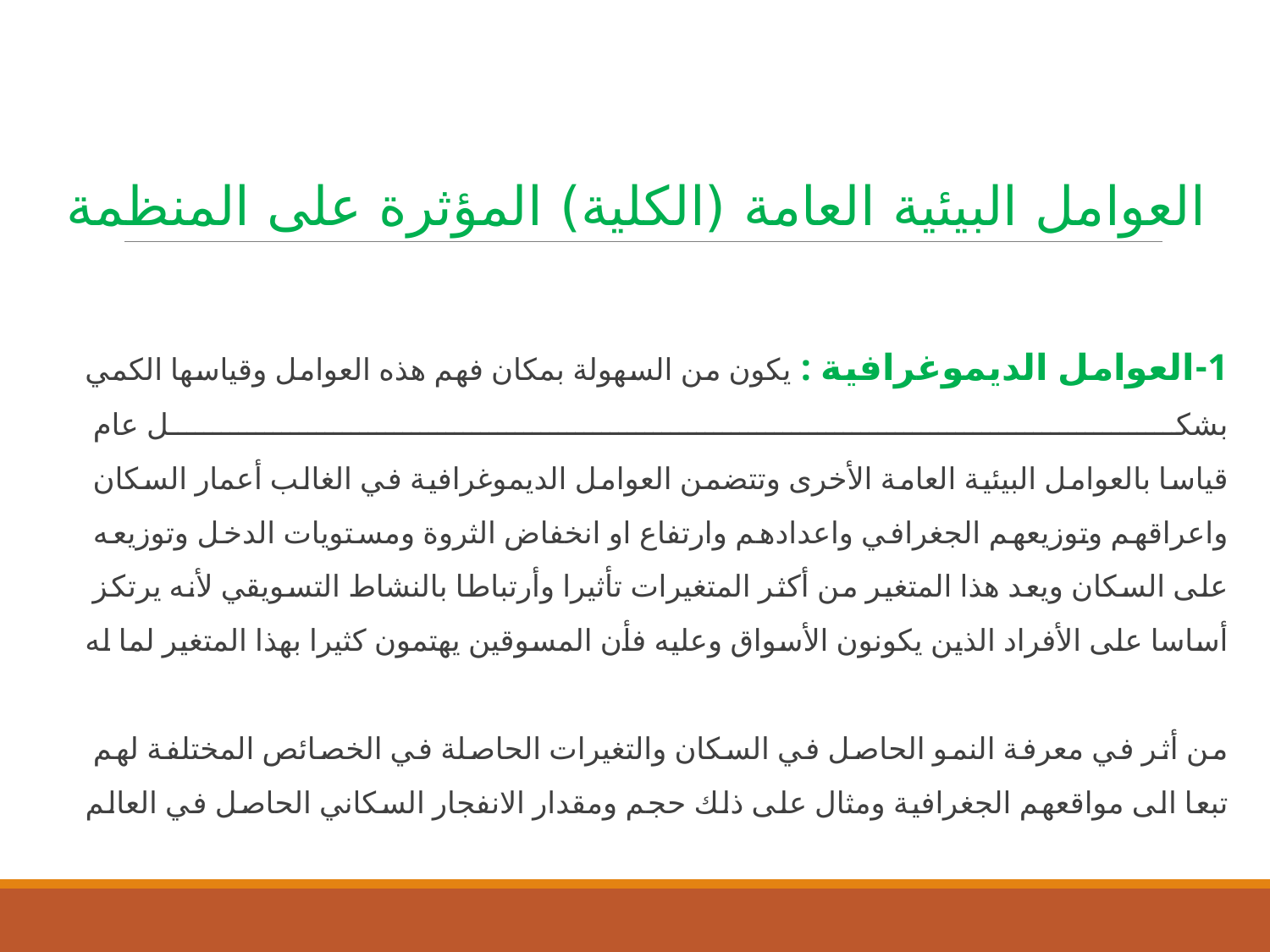

العوامل البيئية العامة (الكلية) المؤثرة على المنظمة
1-العوامل الديموغرافية : يكون من السهولة بمكان فهم هذه العوامل وقياسها الكمي بشكل عام
قياسا بالعوامل البيئية العامة الأخرى وتتضمن العوامل الديموغرافية في الغالب أعمار السكان
واعراقهم وتوزيعهم الجغرافي واعدادهم وارتفاع او انخفاض الثروة ومستويات الدخل وتوزيعه
على السكان ويعد هذا المتغير من أكثر المتغيرات تأثيرا وأرتباطا بالنشاط التسويقي لأنه يرتكز
أساسا على الأفراد الذين يكونون الأسواق وعليه فأن المسوقين يهتمون كثيرا بهذا المتغير لما له
من أثر في معرفة النمو الحاصل في السكان والتغيرات الحاصلة في الخصائص المختلفة لهم
تبعا الى مواقعهم الجغرافية ومثال على ذلك حجم ومقدار الانفجار السكاني الحاصل في العالم